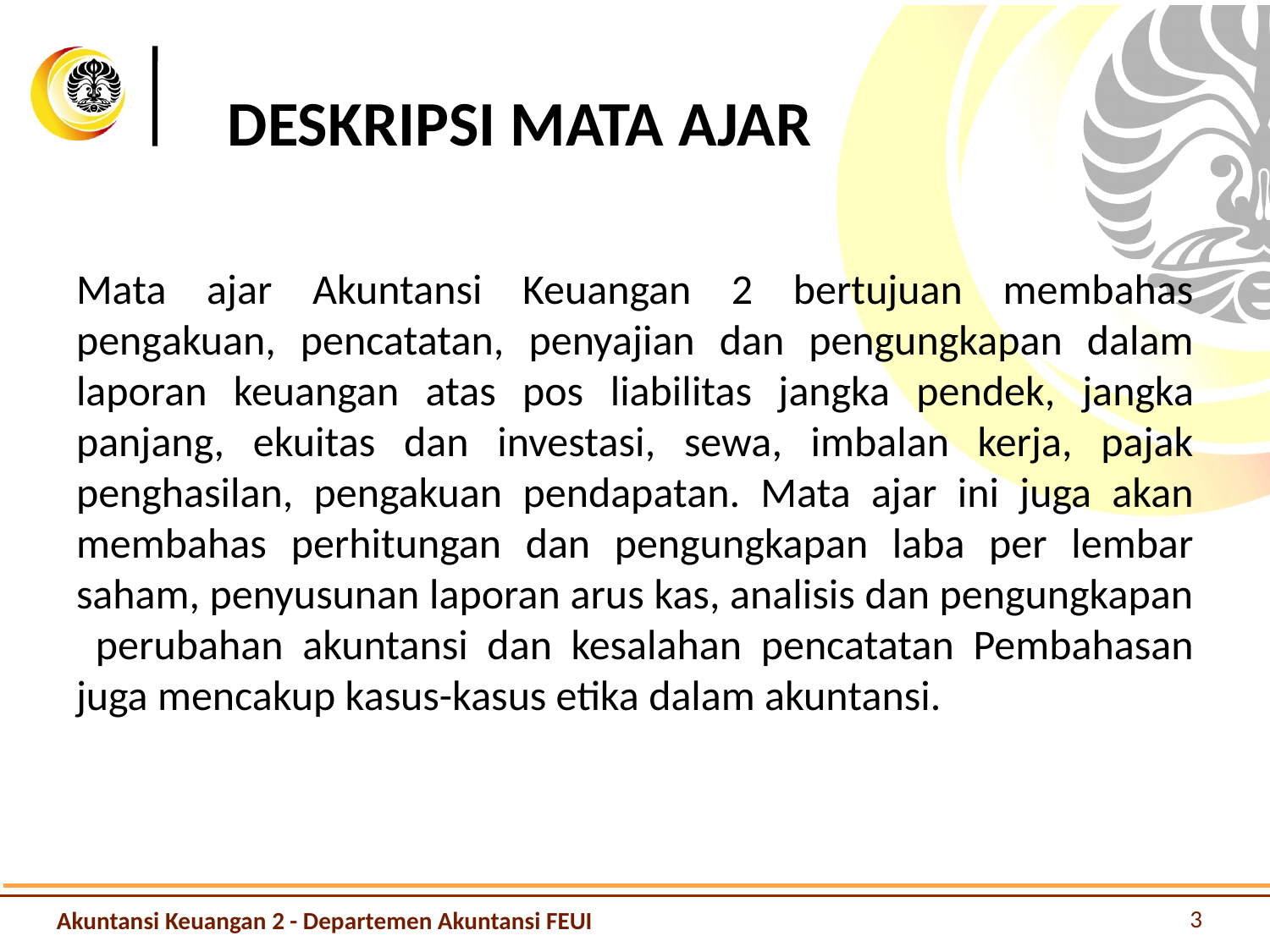

# DESKRIPSI MATA AJAR
Mata ajar Akuntansi Keuangan 2 bertujuan membahas pengakuan, pencatatan, penyajian dan pengungkapan dalam laporan keuangan atas pos liabilitas jangka pendek, jangka panjang, ekuitas dan investasi, sewa, imbalan kerja, pajak penghasilan, pengakuan pendapatan. Mata ajar ini juga akan membahas perhitungan dan pengungkapan laba per lembar saham, penyusunan laporan arus kas, analisis dan pengungkapan  perubahan akuntansi dan kesalahan pencatatan Pembahasan juga mencakup kasus-kasus etika dalam akuntansi.

3
Akuntansi Keuangan 2 - Departemen Akuntansi FEUI